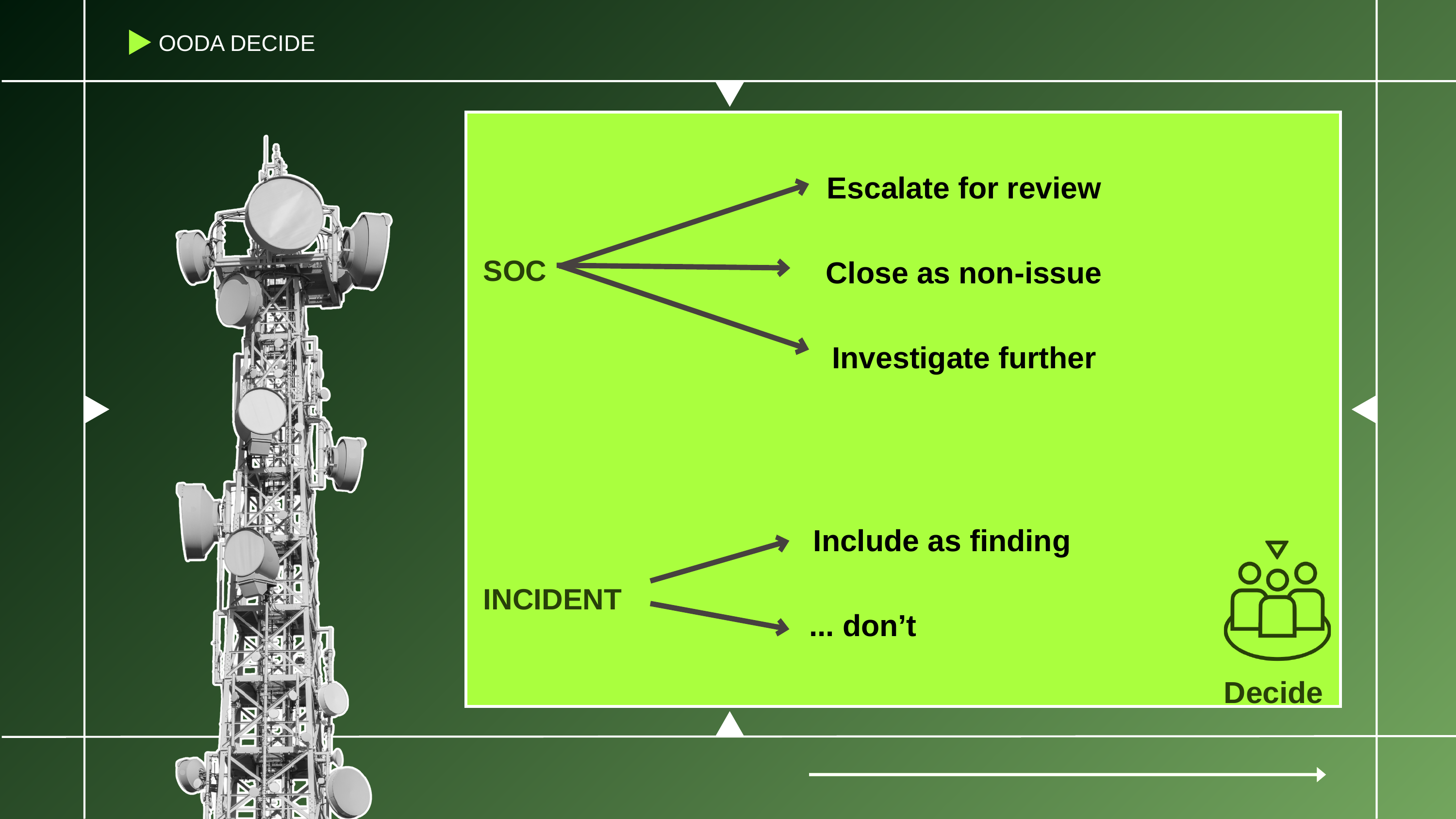

OODA DECIDE

Escalate for review

Close as non-issue

Investigate further

SOC

INCIDENT

Include as finding

... don’t

Decide